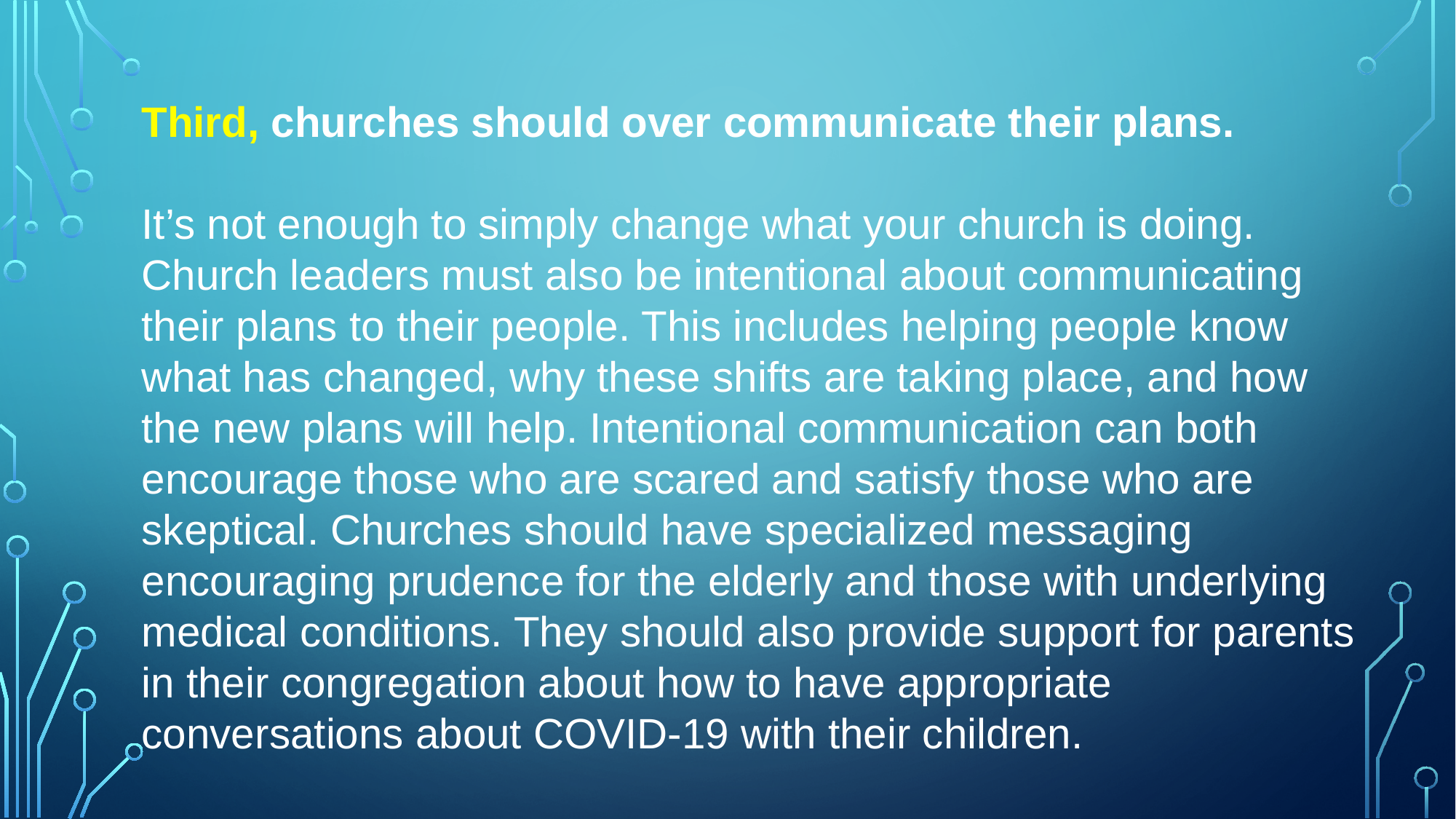

Third, churches should over communicate their plans.

It’s not enough to simply change what your church is doing. Church leaders must also be intentional about communicating their plans to their people. This includes helping people know what has changed, why these shifts are taking place, and how the new plans will help. Intentional communication can both encourage those who are scared and satisfy those who are skeptical. Churches should have specialized messaging encouraging prudence for the elderly and those with underlying medical conditions. They should also provide support for parents in their congregation about how to have appropriate conversations about COVID-19 with their children.